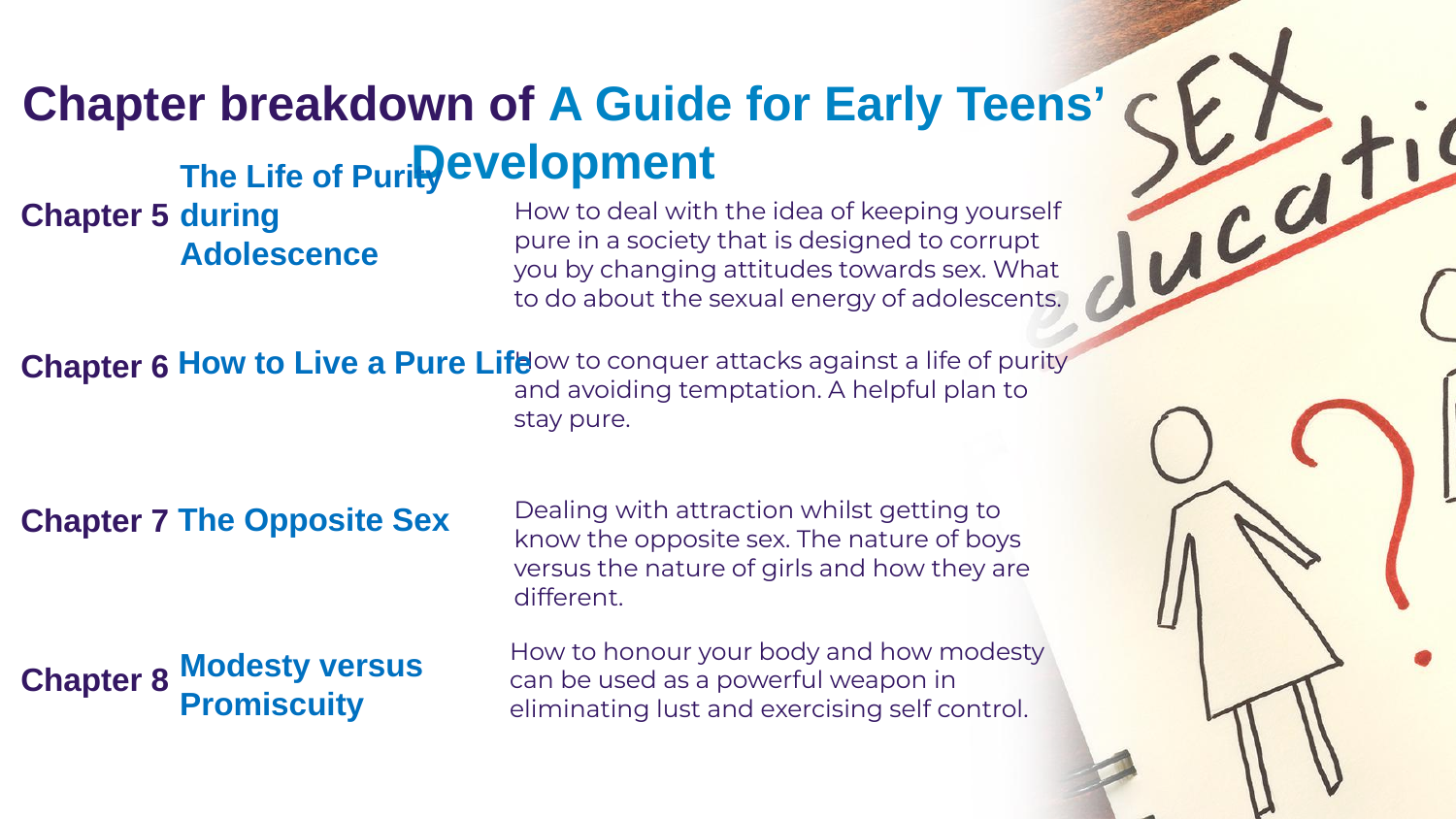

# Chapter breakdown of A Guide for Early Teens’ Development
Chapter 5
How to deal with the idea of keeping yourself pure in a society that is designed to corrupt you by changing attitudes towards sex. What to do about the sexual energy of adolescents.
The Life of Purity during
Adolescence
Chapter 6
How to conquer attacks against a life of purity and avoiding temptation. A helpful plan to stay pure.
How to Live a Pure Life
Chapter 7
Dealing with attraction whilst getting to know the opposite sex. The nature of boys versus the nature of girls and how they are different.
The Opposite Sex
Chapter 8
How to honour your body and how modesty can be used as a powerful weapon in eliminating lust and exercising self control.
Modesty versus Promiscuity